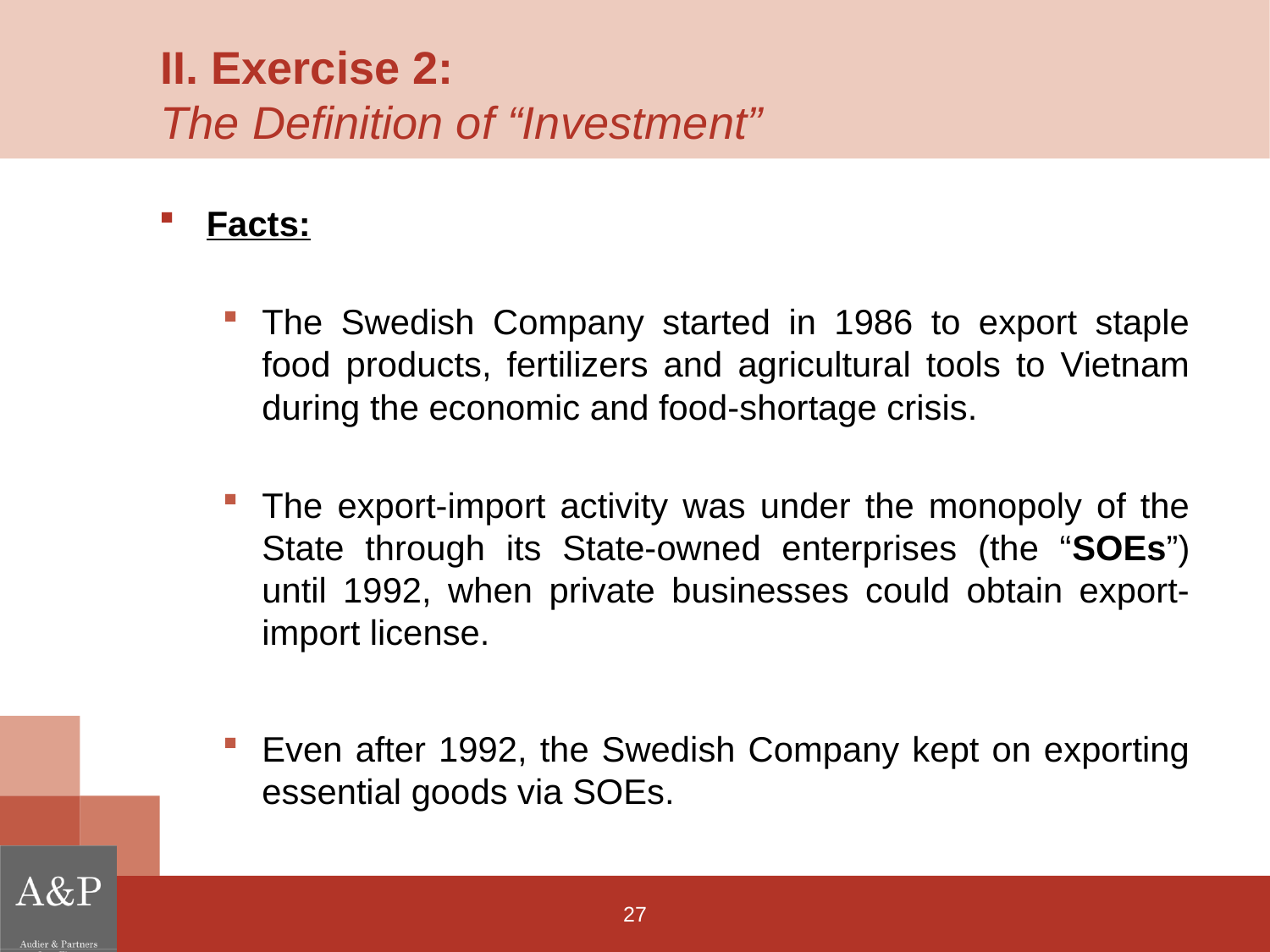

# II. Exercise 2: The Definition of “Investment”
Facts:

The Swedish Company started in 1986 to export staple food products, fertilizers and agricultural tools to Vietnam during the economic and food-shortage crisis.

The export-import activity was under the monopoly of the State through its State-owned enterprises (the “SOEs”) until 1992, when private businesses could obtain export-import license.

Even after 1992, the Swedish Company kept on exporting essential goods via SOEs.